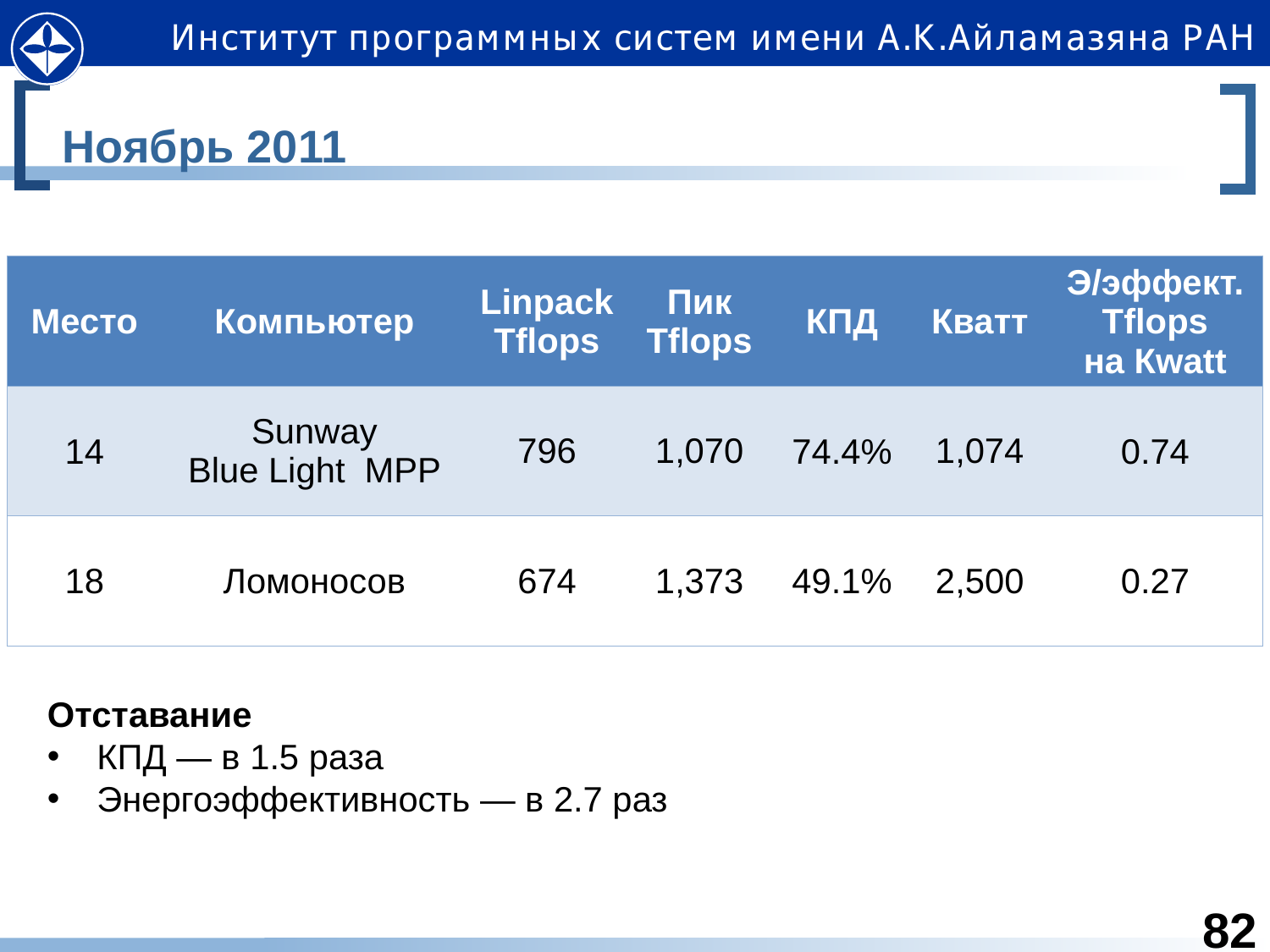

# Ноябрь 2011
| Место | Компьютер | Linpack Tflops | Пик Tflops | КПД | Кватт | Э/эффект. Тflops на Кwatt |
| --- | --- | --- | --- | --- | --- | --- |
| 14 | Sunway Blue Light MPP | 796 | 1,070 | 74.4% | 1,074 | 0.74 |
| 18 | Ломоносов | 674 | 1,373 | 49.1% | 2,500 | 0.27 |
Отставание
КПД — в 1.5 раза
Энергоэффективность — в 2.7 раз
82